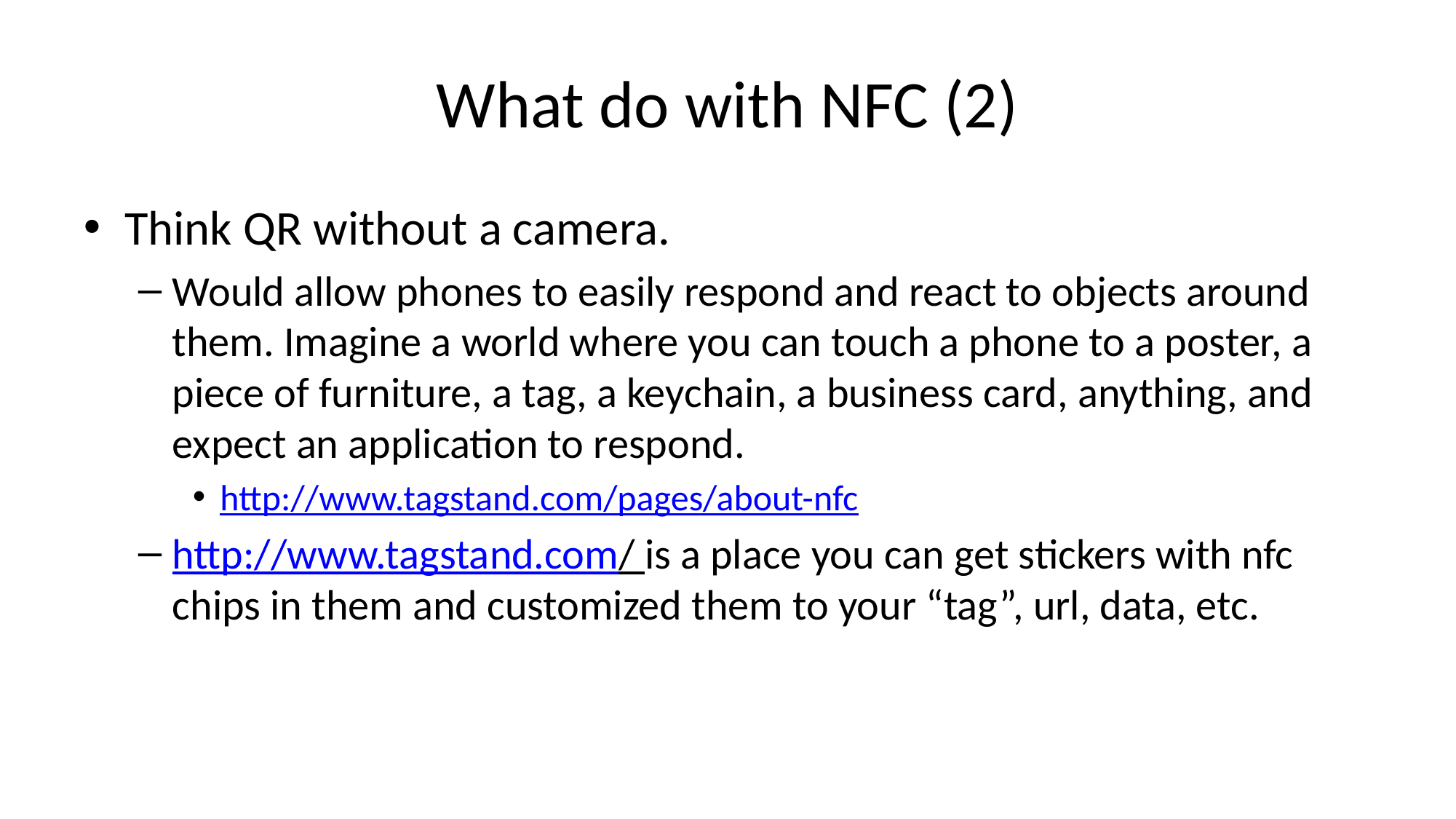

# What do with NFC (2)
Think QR without a camera.
Would allow phones to easily respond and react to objects around them. Imagine a world where you can touch a phone to a poster, a piece of furniture, a tag, a keychain, a business card, anything, and expect an application to respond.
http://www.tagstand.com/pages/about-nfc
http://www.tagstand.com/ is a place you can get stickers with nfc chips in them and customized them to your “tag”, url, data, etc.